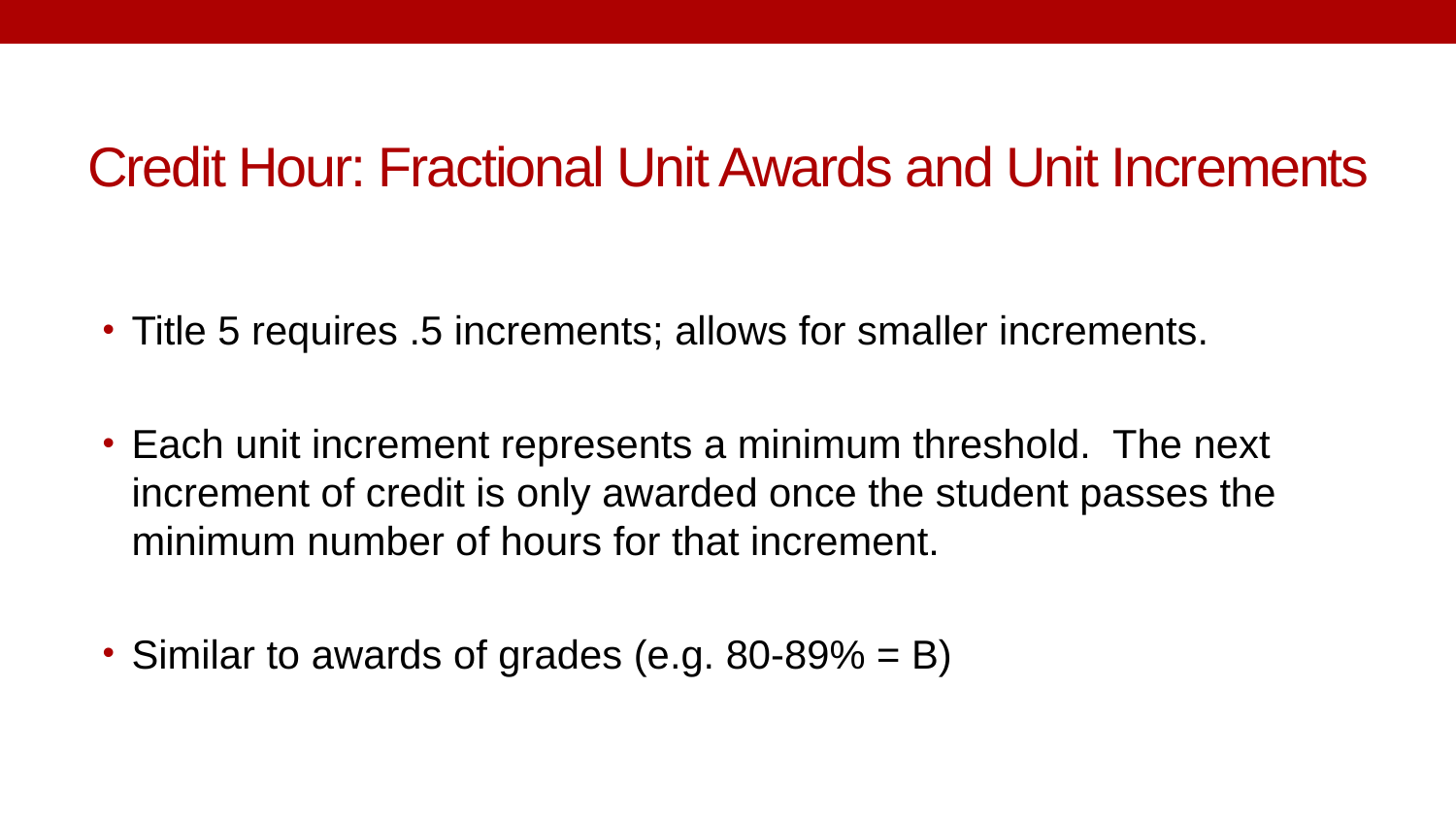

# Credit Hour: Fractional Unit Awards and Unit Increments
Title 5 requires .5 increments; allows for smaller increments.

Each unit increment represents a minimum threshold.  The next increment of credit is only awarded once the student passes the minimum number of hours for that increment.

Similar to awards of grades (e.g. 80-89% = B)